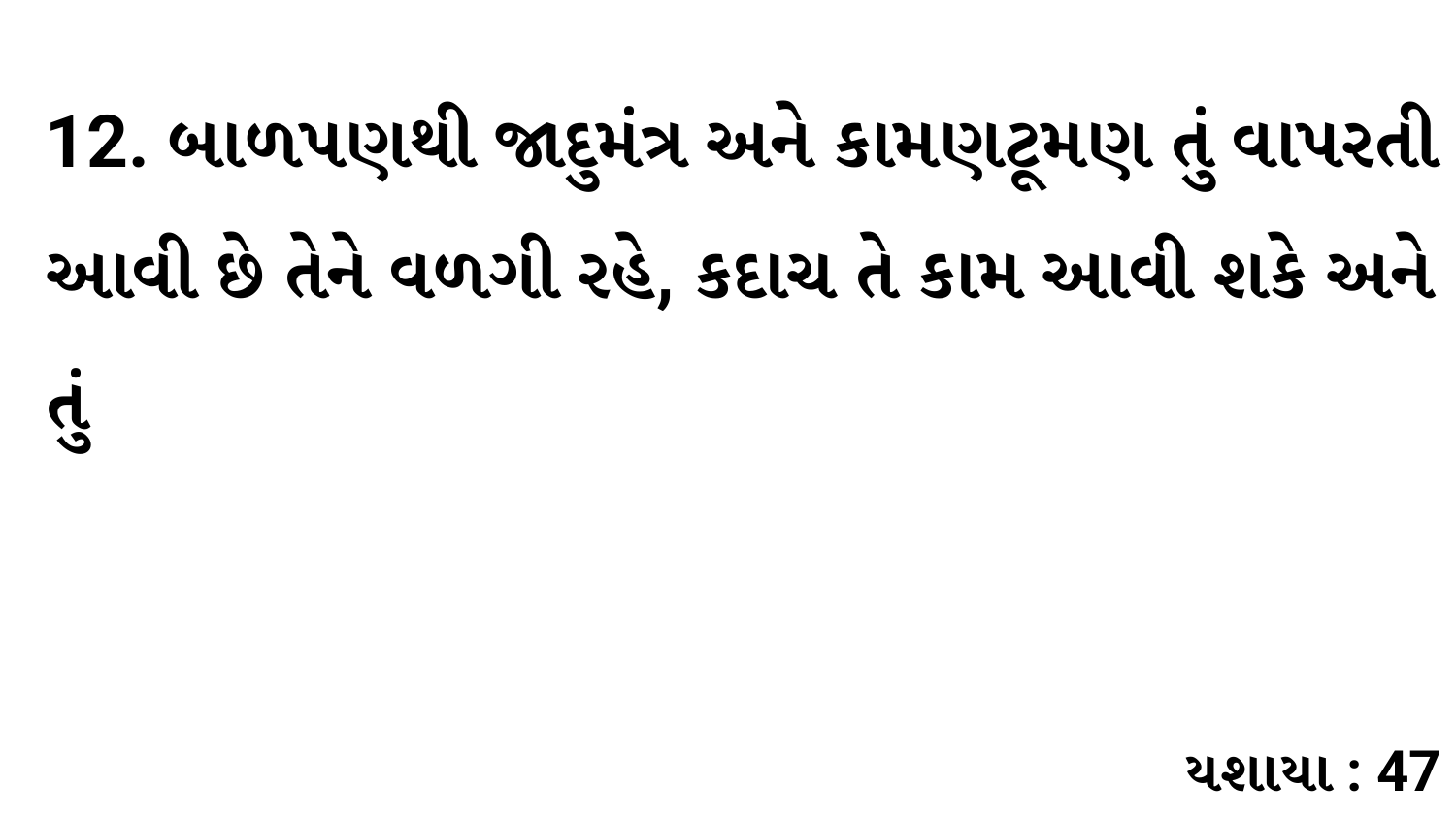

12. બાળપણથી જાદુમંત્ર અને કામણટૂમણ તું વાપરતી આવી છે તેને વળગી રહે, કદાચ તે કામ આવી શકે અને તું
યશાયા : 47